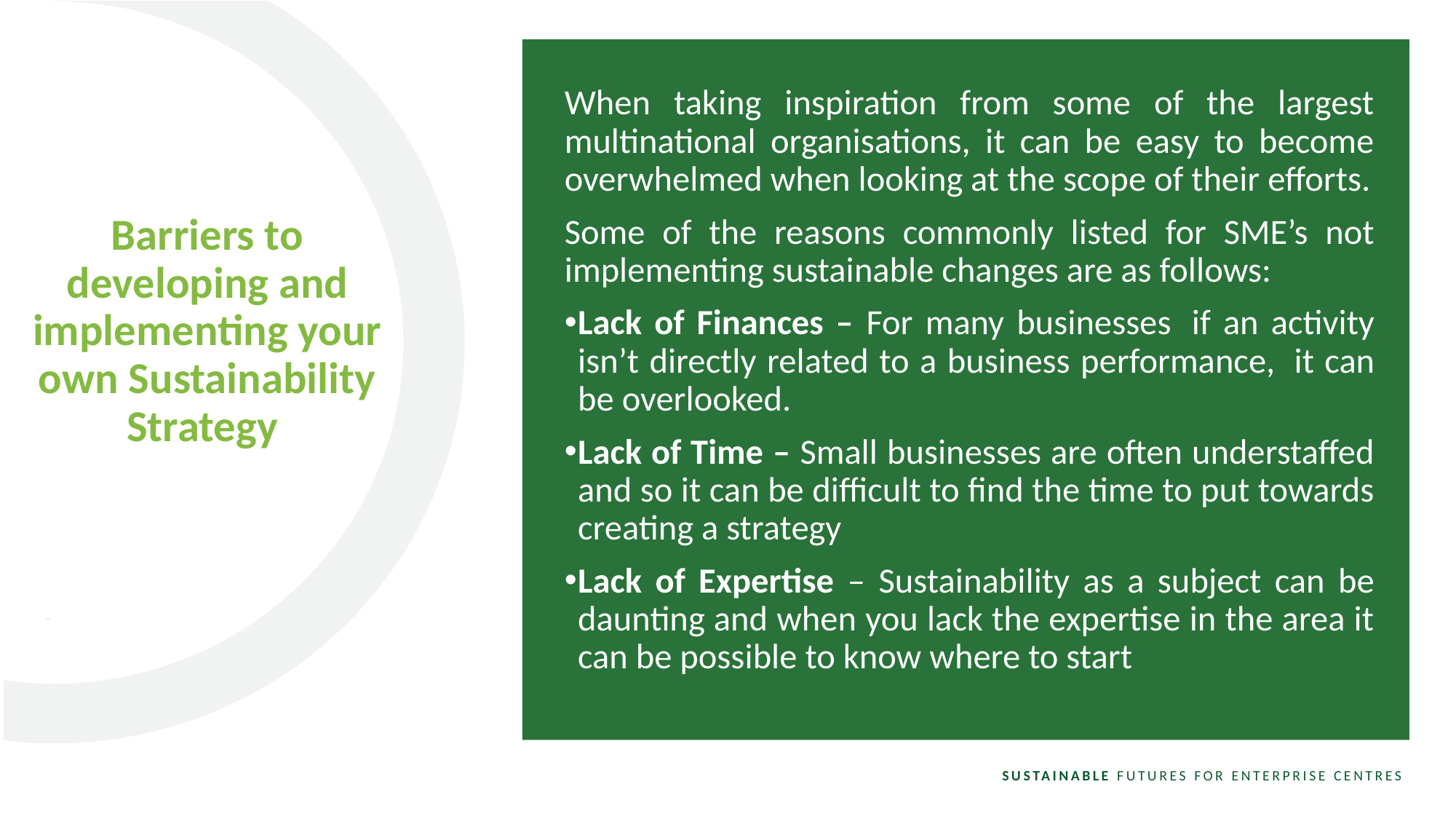

When taking inspiration from some of the largest multinational organisations, it can be easy to become overwhelmed when looking at the scope of their efforts.
Some of the reasons commonly listed for SME’s not implementing sustainable changes are as follows:
Lack of Finances – For many businesses  if an activity isn’t directly related to a business performance,  it can be overlooked.
Lack of Time – Small businesses are often understaffed and so it can be difficult to find the time to put towards creating a strategy
Lack of Expertise – Sustainability as a subject can be daunting and when you lack the expertise in the area it can be possible to know where to start
Barriers to developing and implementing your own Sustainability Strategy